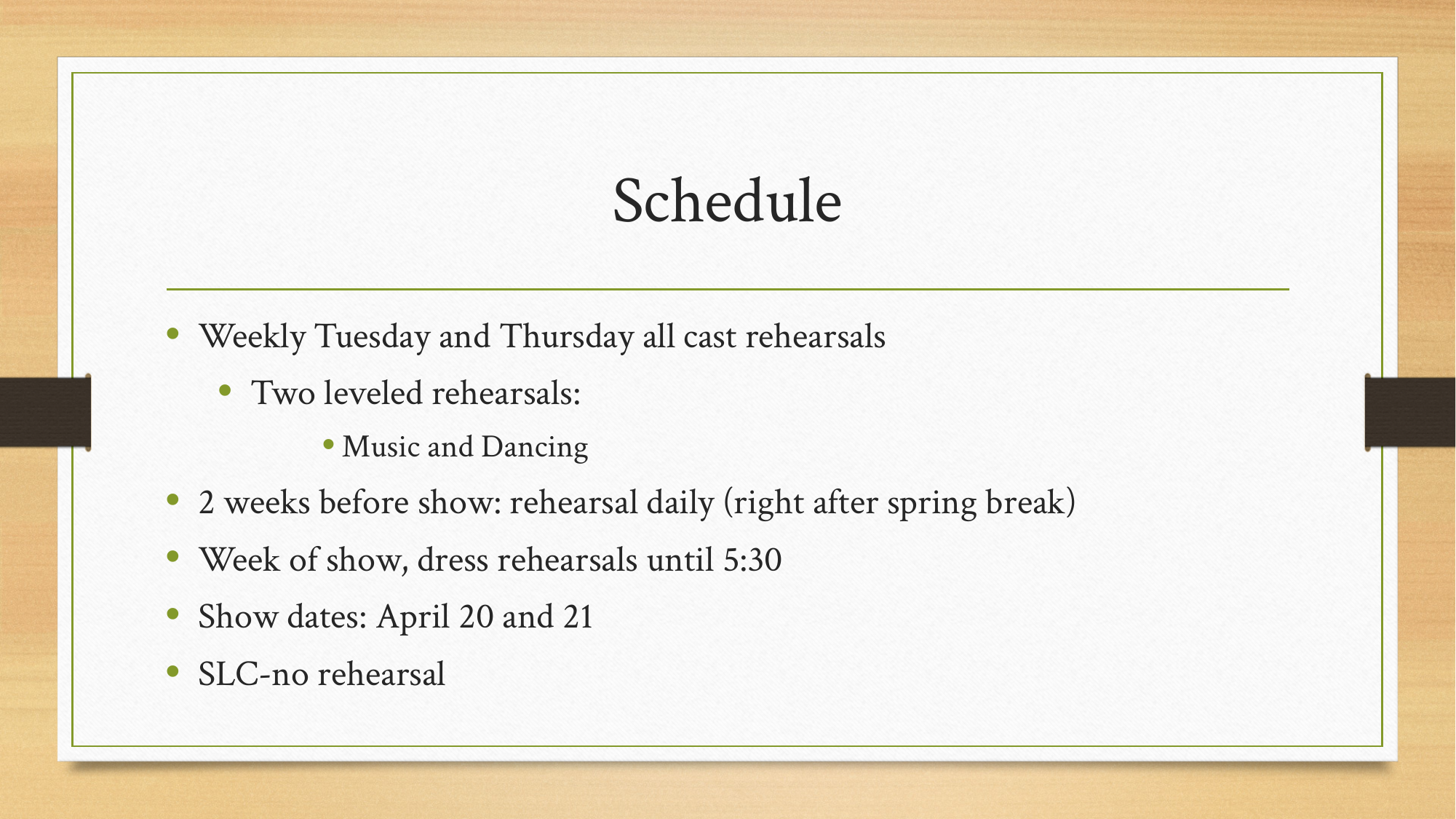

# Schedule
Weekly Tuesday and Thursday all cast rehearsals
Two leveled rehearsals:
Music and Dancing
2 weeks before show: rehearsal daily (right after spring break)
Week of show, dress rehearsals until 5:30
Show dates: April 20 and 21
SLC-no rehearsal